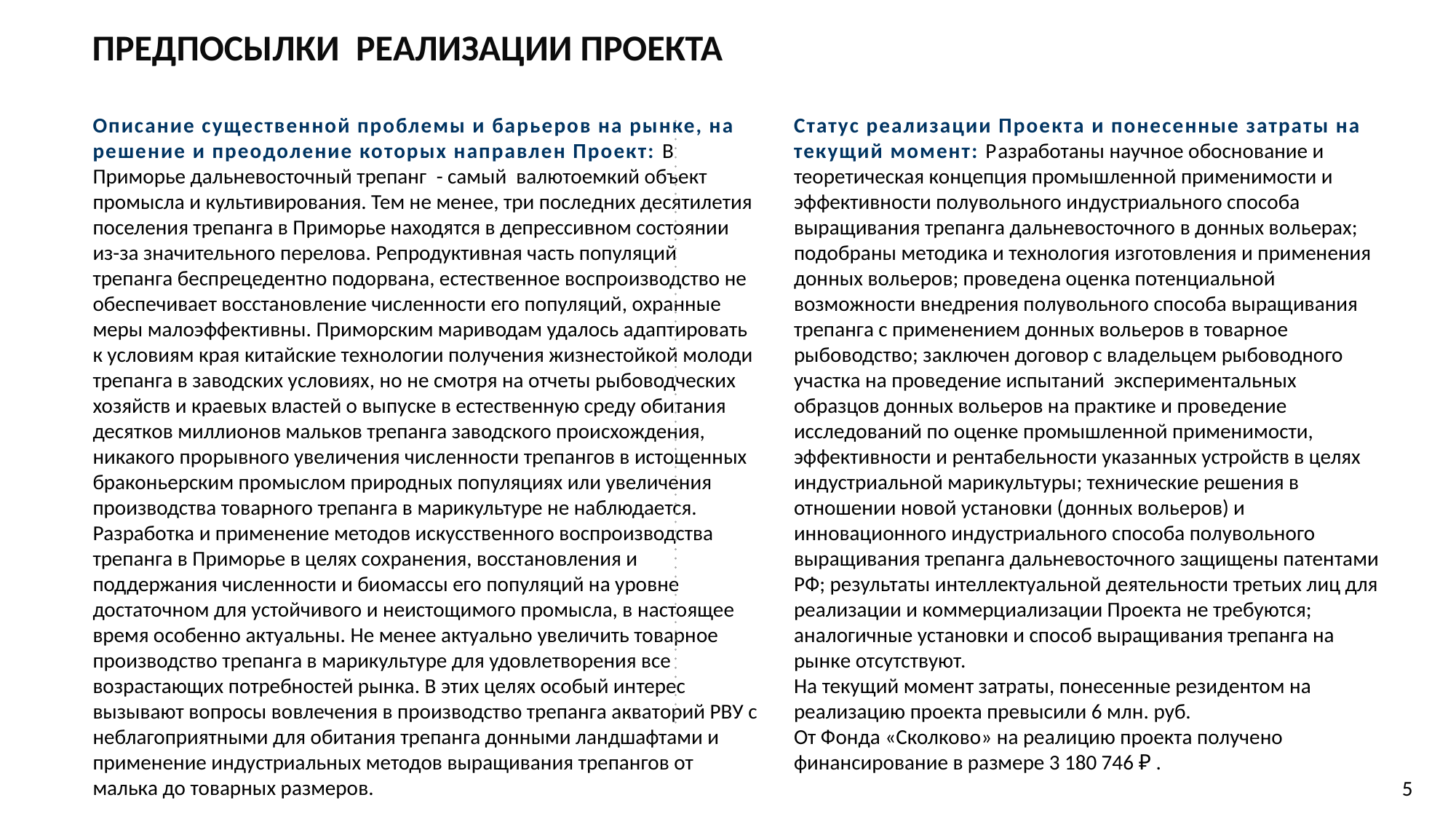

Предпосылки  реализации проекта
Описание существенной проблемы и барьеров на рынке, на решение и преодоление которых направлен Проект: В Приморье дальневосточный трепанг  - самый  валютоемкий объект промысла и культивирования. Тем не менее, три последних десятилетия поселения трепанга в Приморье находятся в депрессивном состоянии из-за значительного перелова. Репродуктивная часть популяций трепанга беспрецедентно подорвана, естественное воспроизводство не обеспечивает восстановление численности его популяций, охранные меры малоэффективны. Приморским мариводам удалось адаптировать к условиям края китайские технологии получения жизнестойкой молоди трепанга в заводских условиях, но не смотря на отчеты рыбоводческих хозяйств и краевых властей о выпуске в естественную среду обитания десятков миллионов мальков трепанга заводского происхождения, никакого прорывного увеличения численности трепангов в истощенных браконьерским промыслом природных популяциях или увеличения производства товарного трепанга в марикультуре не наблюдается. Разработка и применение методов искусственного воспроизводства трепанга в Приморье в целях сохранения, восстановления и поддержания численности и биомассы его популяций на уровне достаточном для устойчивого и неистощимого промысла, в настоящее время особенно актуальны. Не менее актуально увеличить товарное производство трепанга в марикультуре для удовлетворения все возрастающих потребностей рынка. В этих целях особый интерес вызывают вопросы вовлечения в производство трепанга акваторий РВУ с неблагоприятными для обитания трепанга донными ландшафтами и применение индустриальных методов выращивания трепангов от малька до товарных размеров.
Статус реализации Проекта и понесенные затраты на текущий момент: Разработаны научное обоснование и теоретическая концепция промышленной применимости и эффективности полувольного индустриального способа выращивания трепанга дальневосточного в донных вольерах; подобраны методика и технология изготовления и применения донных вольеров; проведена оценка потенциальной возможности внедрения полувольного способа выращивания трепанга с применением донных вольеров в товарное рыбоводство; заключен договор с владельцем рыбоводного участка на проведение испытаний  экспериментальных образцов донных вольеров на практике и проведение исследований по оценке промышленной применимости, эффективности и рентабельности указанных устройств в целях индустриальной марикультуры; технические решения в отношении новой установки (донных вольеров) и инновационного индустриального способа полувольного выращивания трепанга дальневосточного защищены патентами РФ; результаты интеллектуальной деятельности третьих лиц для реализации и коммерциализации Проекта не требуются; аналогичные установки и способ выращивания трепанга на рынке отсутствуют.
На текущий момент затраты, понесенные резидентом на реализацию проекта превысили 6 млн. руб.
От Фонда «Сколково» на реалицию проекта получено финансирование в размере 3 180 746 ₽ .
5